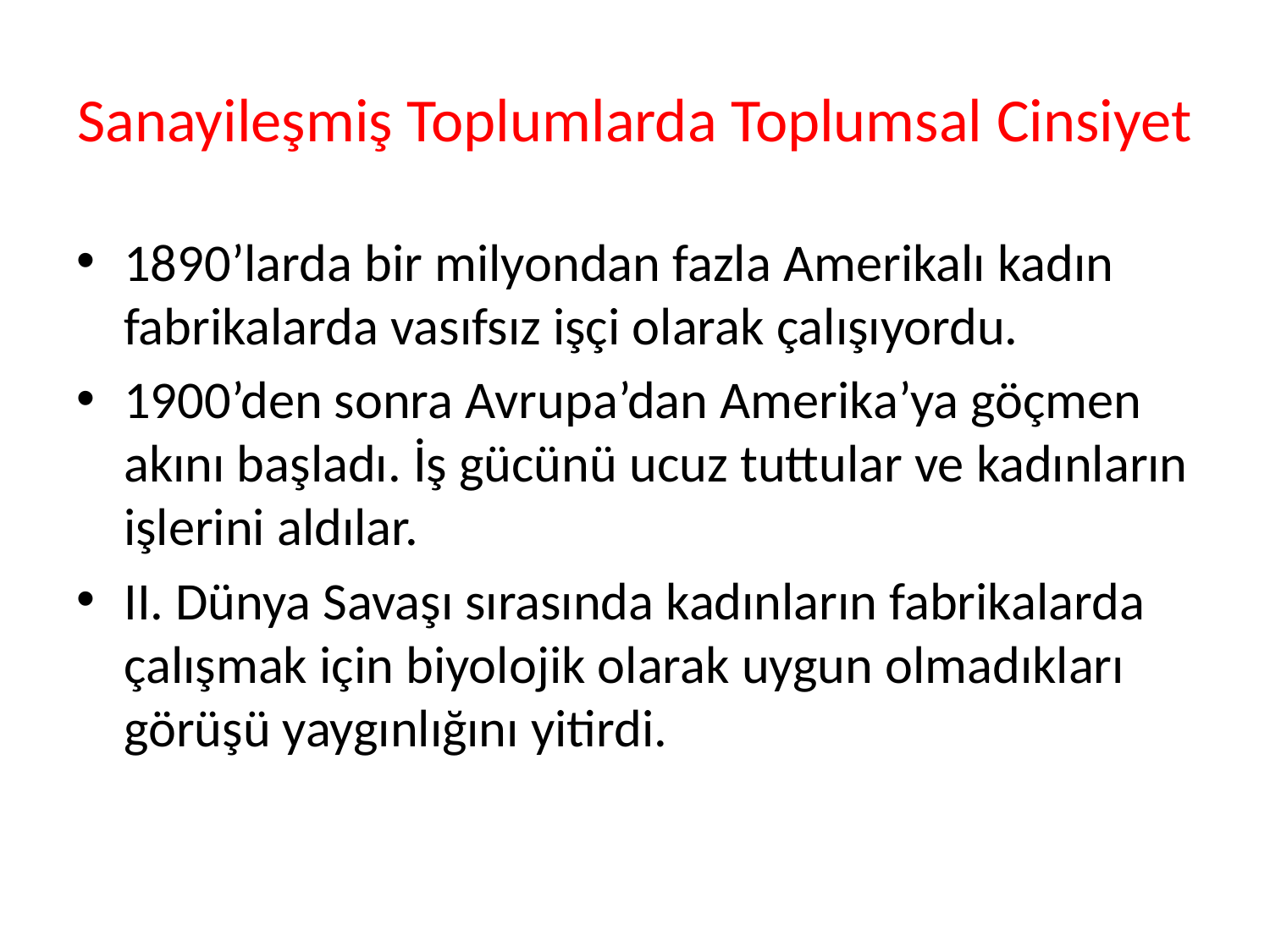

# Sanayileşmiş Toplumlarda Toplumsal Cinsiyet
1890’larda bir milyondan fazla Amerikalı kadın fabrikalarda vasıfsız işçi olarak çalışıyordu.
1900’den sonra Avrupa’dan Amerika’ya göçmen akını başladı. İş gücünü ucuz tuttular ve kadınların işlerini aldılar.
II. Dünya Savaşı sırasında kadınların fabrikalarda çalışmak için biyolojik olarak uygun olmadıkları görüşü yaygınlığını yitirdi.